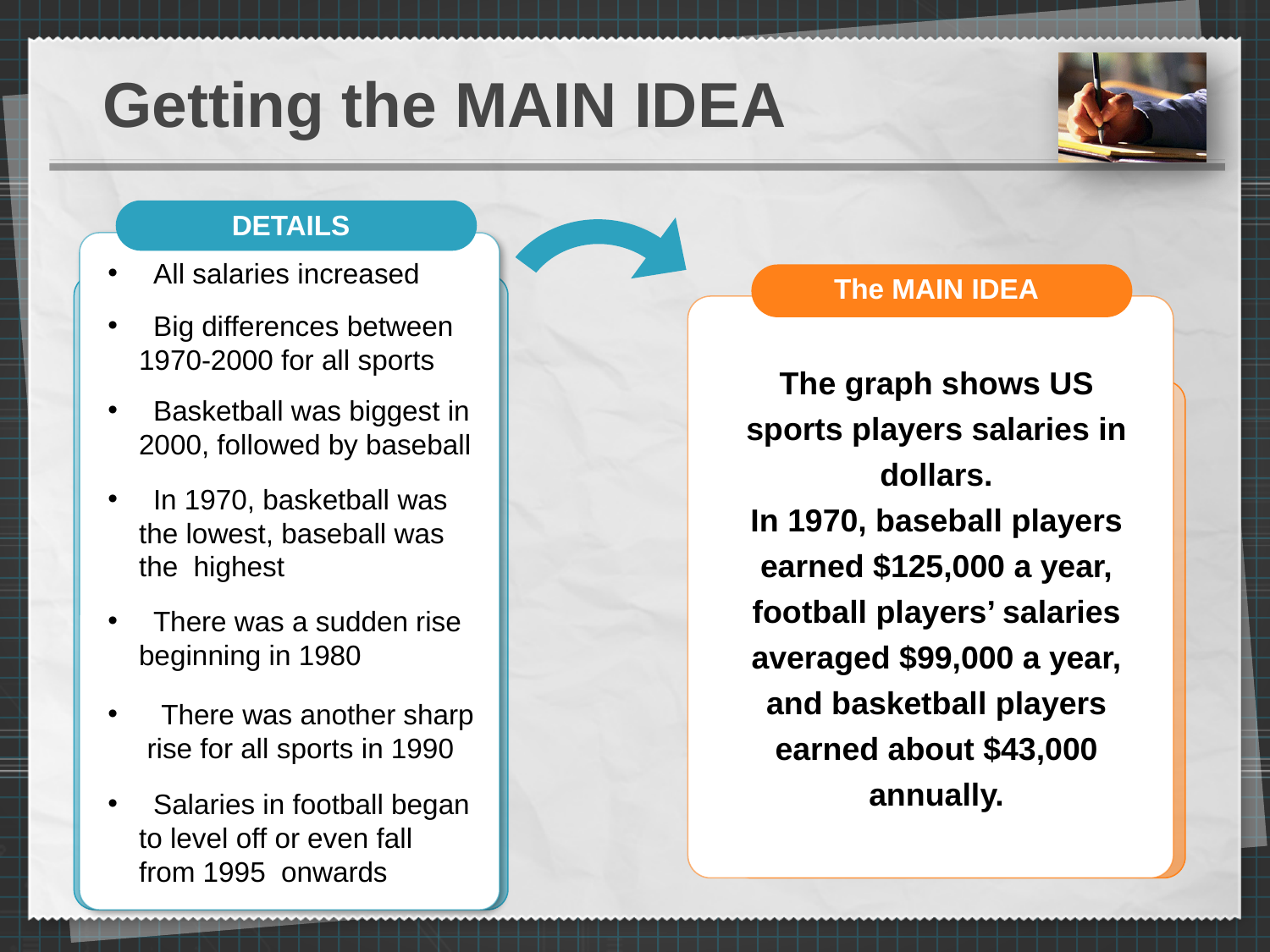

# Getting the MAIN IDEA

DETAILS

  All salaries increased

  Big differences between
    1970-2000 for all sports

  Basketball was biggest in
    2000, followed by baseball

  In 1970, basketball was
    the lowest, baseball was
    the  highest

  There was a sudden rise
    beginning in 1980

   There was another sharp
     rise for all sports in 1990

  Salaries in football began
    to level off or even fall
    from 1995  onwards

The MAIN IDEA

The graph shows US sports players salaries in dollars.
In 1970, baseball players earned $125,000 a year, football players’ salaries averaged $99,000 a year, and basketball players earned about $43,000 annually.